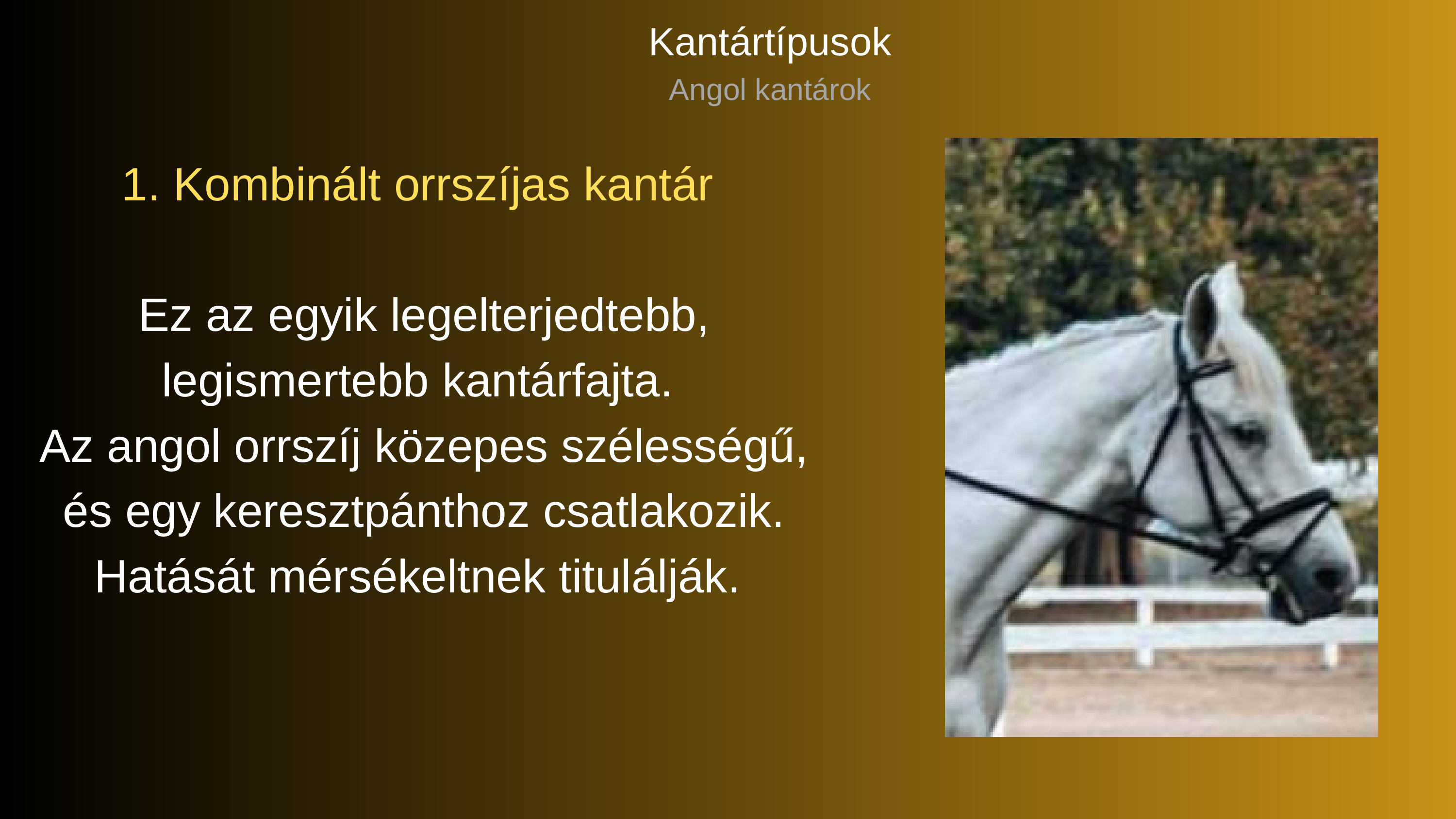

Kantártípusok
Angol kantárok

1. Kombinált orrszíjas kantár

Ez az egyik legelterjedtebb, legismertebb kantárfajta.
Az angol orrszíj közepes szélességű, és egy keresztpánthoz csatlakozik. Hatását mérsékeltnek titulálják.